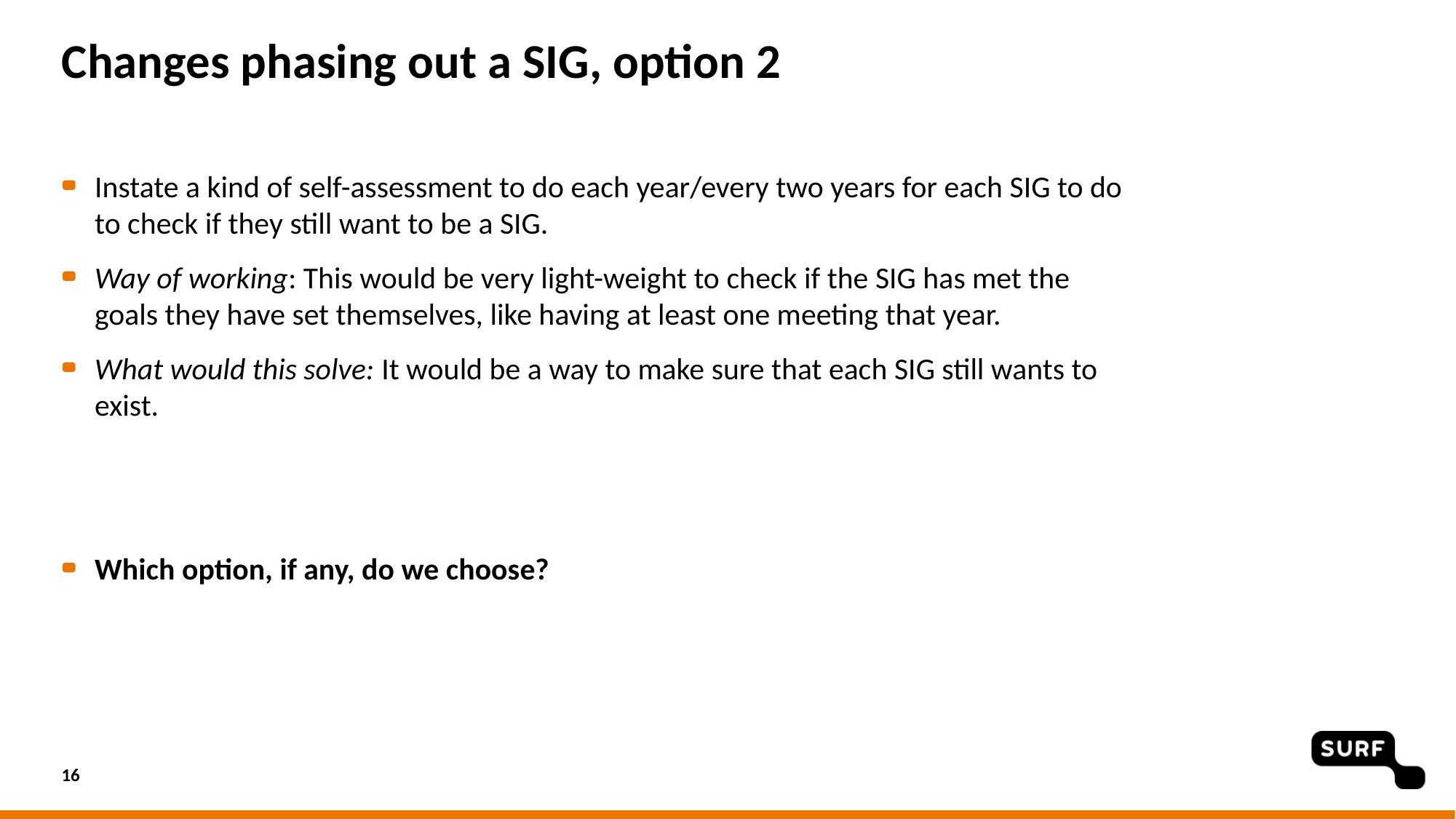

# Changes phasing out a SIG, option 2
Instate a kind of self-assessment to do each year/every two years for each SIG to do to check if they still want to be a SIG.
Way of working: This would be very light-weight to check if the SIG has met the goals they have set themselves, like having at least one meeting that year.
What would this solve: It would be a way to make sure that each SIG still wants to exist.

Which option, if any, do we choose?
16